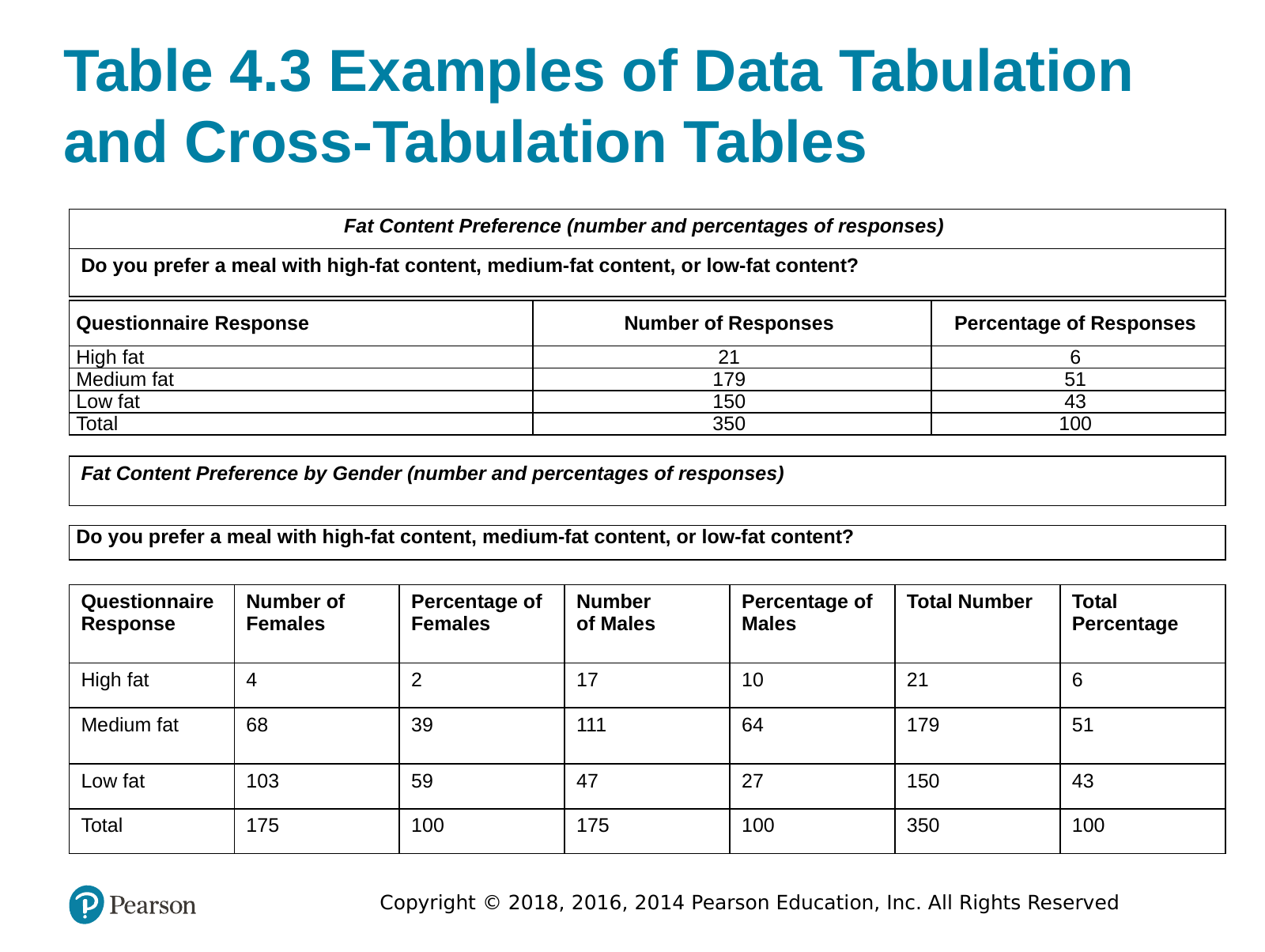

# Table 4.3 Examples of Data Tabulation and Cross-Tabulation Tables
| Fat Content Preference (number and percentages of responses) |
| --- |
| Do you prefer a meal with high-fat content, medium-fat content, or low-fat content? |
| --- |
| Questionnaire Response | Number of Responses | Percentage of Responses |
| --- | --- | --- |
| High fat | 21 | 6 |
| Medium fat | 179 | 51 |
| Low fat | 150 | 43 |
| Total | 350 | 100 |
| Fat Content Preference by Gender (number and percentages of responses) |
| --- |
| Do you prefer a meal with high-fat content, medium-fat content, or low-fat content? |
| --- |
| Questionnaire Response | Number of Females | Percentage of Females | Number of Males | Percentage of Males | Total Number | Total Percentage |
| --- | --- | --- | --- | --- | --- | --- |
| High fat | 4 | 2 | 17 | 10 | 21 | 6 |
| Medium fat | 68 | 39 | 111 | 64 | 179 | 51 |
| Low fat | 103 | 59 | 47 | 27 | 150 | 43 |
| Total | 175 | 100 | 175 | 100 | 350 | 100 |